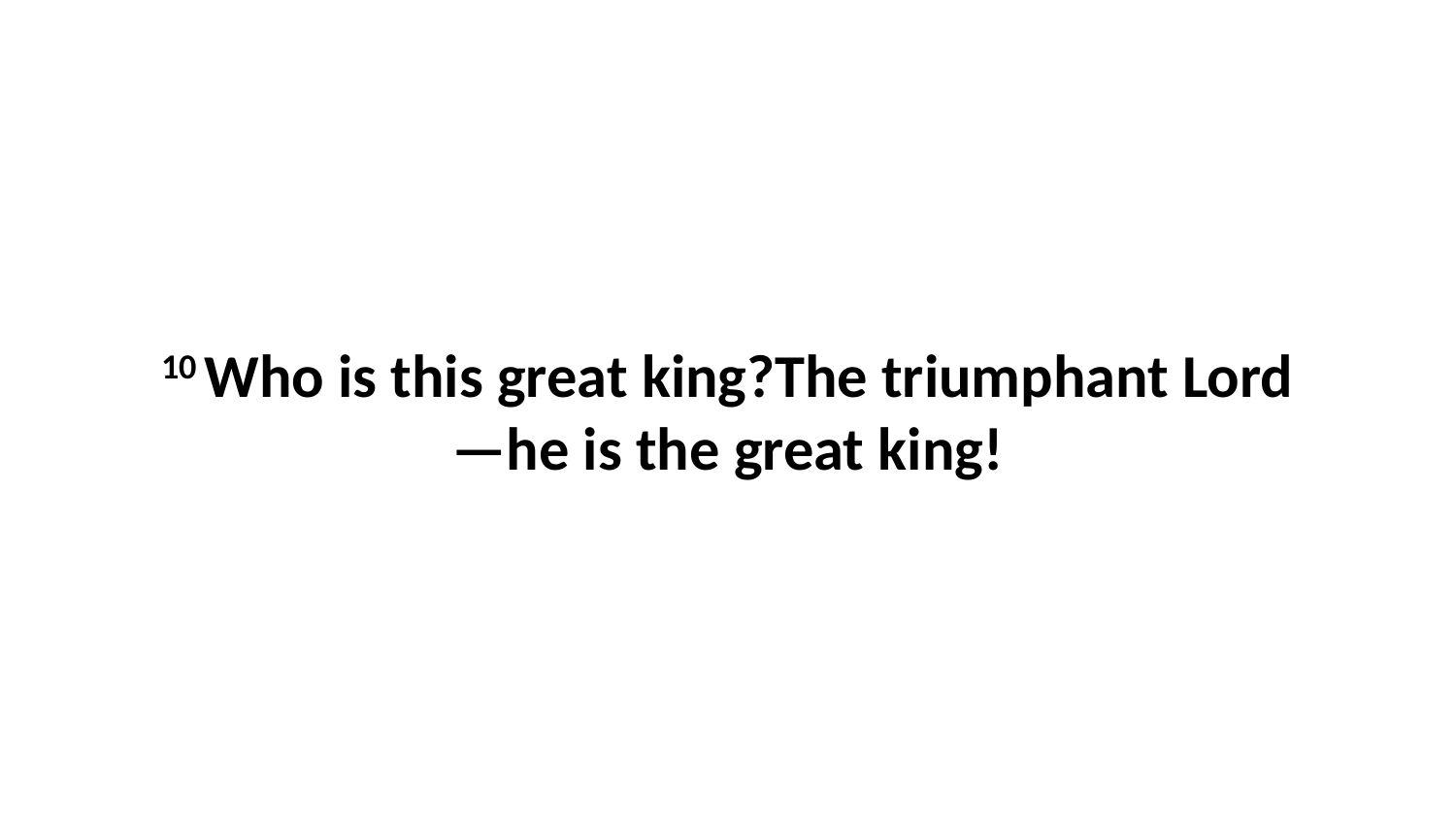

10 Who is this great king?The triumphant Lord—he is the great king!